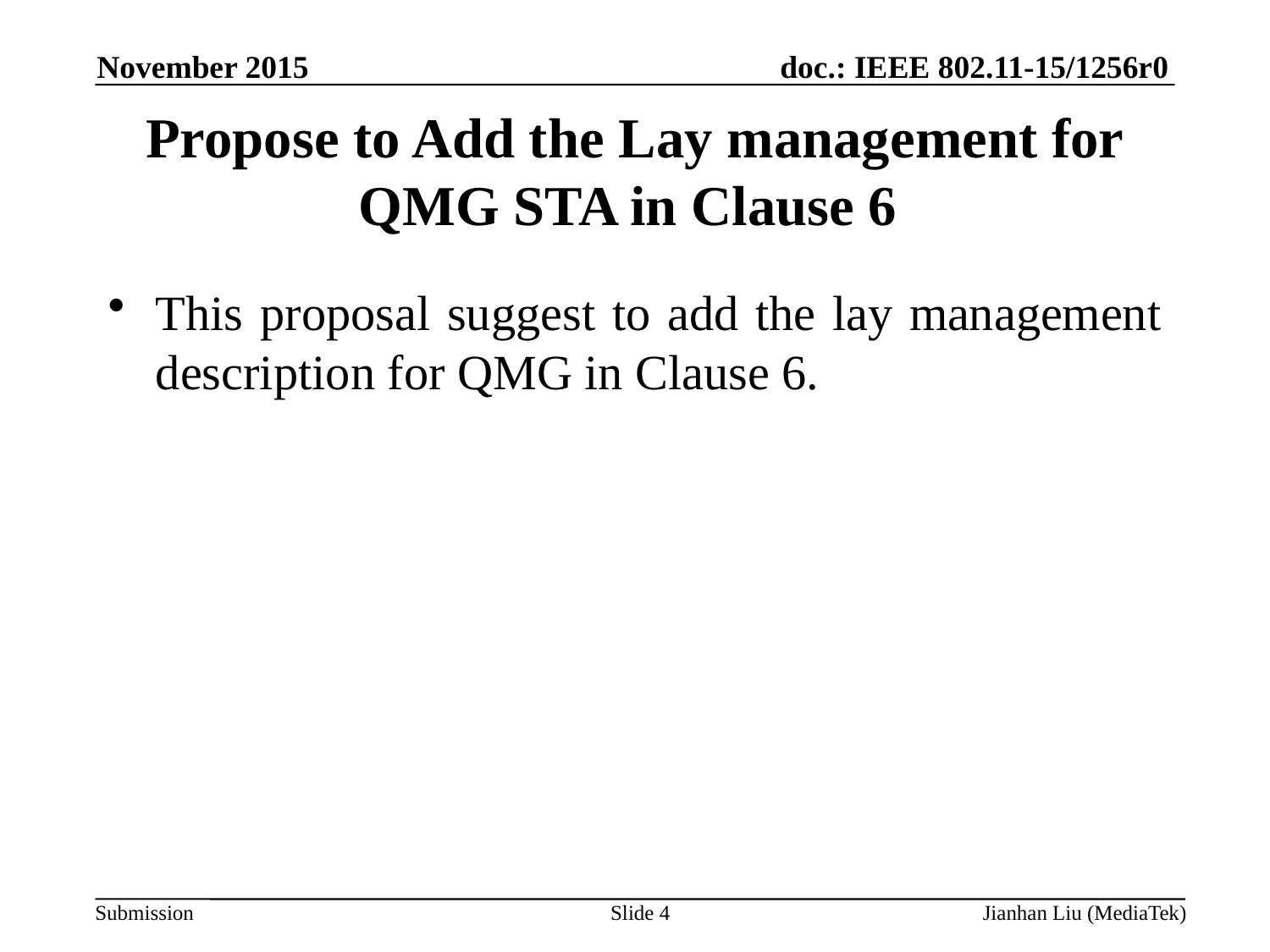

November 2015
# Propose to Add the Lay management for QMG STA in Clause 6
This proposal suggest to add the lay management description for QMG in Clause 6.

Slide 4
Jianhan Liu (MediaTek)